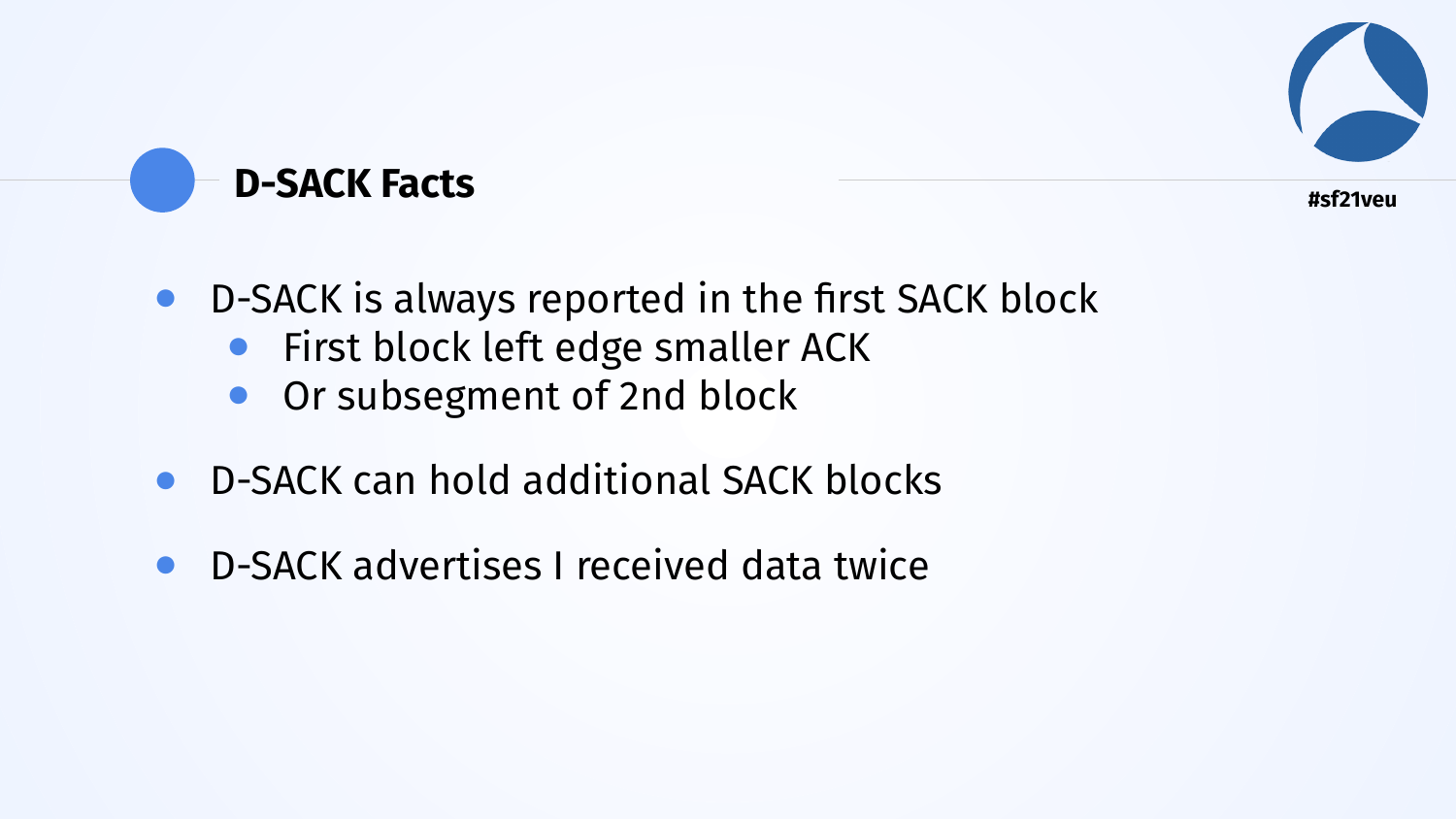

# D-SACK Facts
D-SACK is always reported in the first SACK block
First block left edge smaller ACK
Or subsegment of 2nd block
D-SACK can hold additional SACK blocks
D-SACK advertises I received data twice